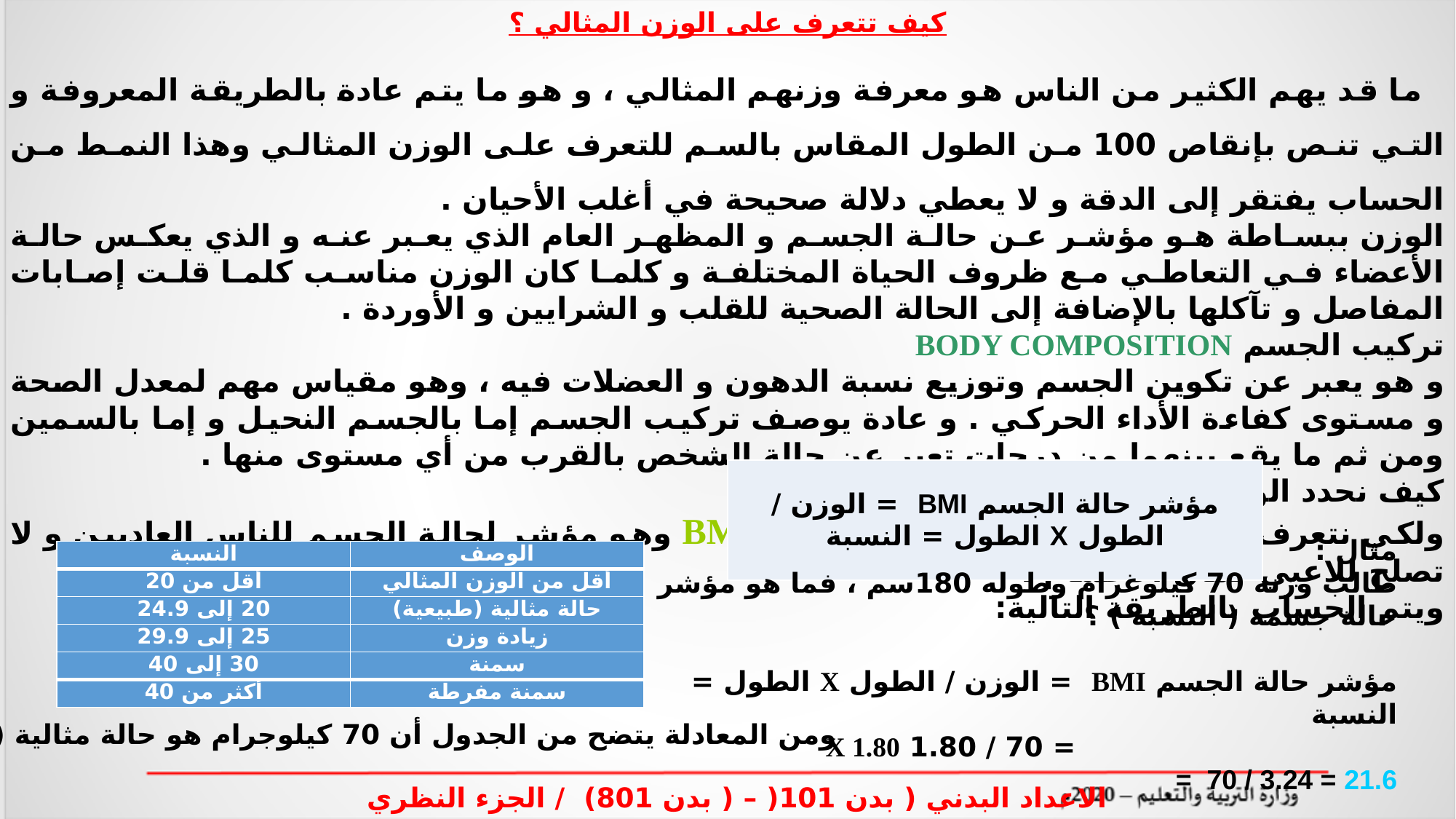

كيف تتعرف على الوزن المثالي ؟

   ما قد يهم الكثير من الناس هو معرفة وزنهم المثالي ، و هو ما يتم عادة بالطريقة المعروفة و التي تنص بإنقاص 100 من الطول المقاس بالسم للتعرف على الوزن المثالي وهذا النمط من الحساب يفتقر إلى الدقة و لا يعطي دلالة صحيحة في أغلب الأحيان .
الوزن ببساطة هو مؤشر عن حالة الجسم و المظهر العام الذي يعبر عنه و الذي يعكس حالة الأعضاء في التعاطي مع ظروف الحياة المختلفة و كلما كان الوزن مناسب كلما قلت إصابات المفاصل و تآكلها بالإضافة إلى الحالة الصحية للقلب و الشرايين و الأوردة .
تركيب الجسم BODY COMPOSITION
و هو يعبر عن تكوين الجسم وتوزيع نسبة الدهون و العضلات فيه ، وهو مقياس مهم لمعدل الصحة و مستوى كفاءة الأداء الحركي . و عادة يوصف تركيب الجسم إما بالجسم النحيل و إما بالسمين ومن ثم ما يقع بينهما من درجات تعبر عن حالة الشخص بالقرب من أي مستوى منها .
كيف نحدد الوزن المناسب ؟
ولكي نتعرف على حالة الجسم هناك مصطلح  BMI وهو مؤشر لحالة الجسم للناس العاديين و لا تصلح للاعبي كمال الأجسام .
ويتم الحساب بالطريقة التالية:
| مؤشر حالة الجسم BMI = الوزن / الطول X الطول = النسبة |
| --- |
مثال :
طالب وزنه 70 كيلوغرام وطوله 180سم ، فما هو مؤشر حالة جسمه ( النسبة ) ؟

مؤشر حالة الجسم BMI  = الوزن / الطول X الطول = النسبة
                                  = 70 / 1.80 X 1.80
                                  =  70 / 3.24 = 21.6
| النسبة | الوصف |
| --- | --- |
| أقل من 20 | أقل من الوزن المثالي |
| 20 إلى 24.9 | حالة مثالية (طبيعية) |
| 25 إلى 29.9 | زيادة وزن |
| 30 إلى 40 | سمنة |
| أكثر من 40 | سمنة مفرطة |
ومن المعادلة يتضح من الجدول أن 70 كيلوجرام هو حالة مثالية (طبيعية).